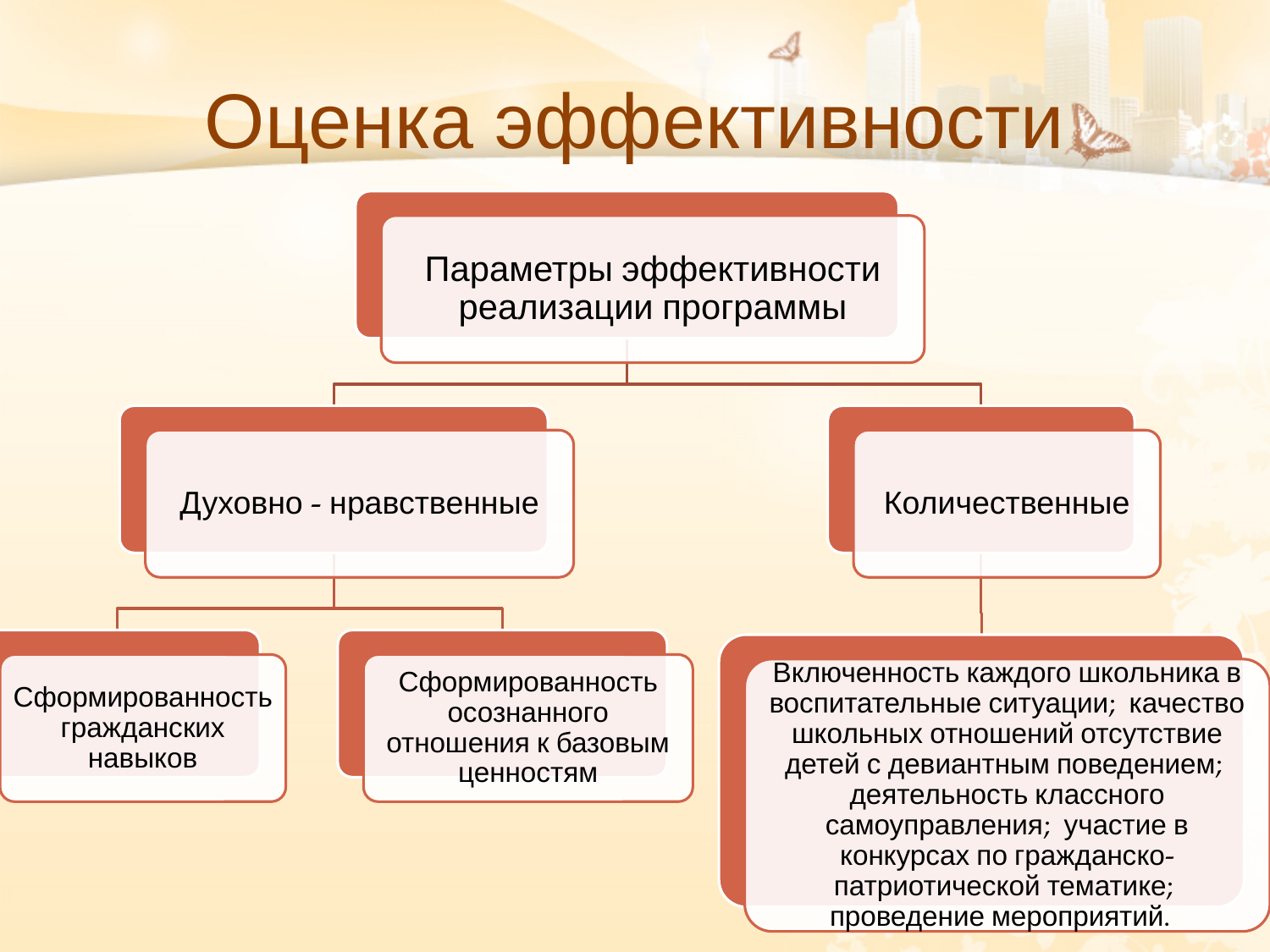

# Оценка эффективности
Параметры эффективности реализации программы
Духовно - нравственные
Сформированность гражданских навыков
Сформированность осознанного отношения к базовым ценностям
Количественные
Включенность каждого школьника в воспитательные ситуации;  качество школьных отношений отсутствие детей с девиантным поведением;  деятельность классного самоуправления;  участие в конкурсах по гражданско-патриотической тематике;  проведение мероприятий.